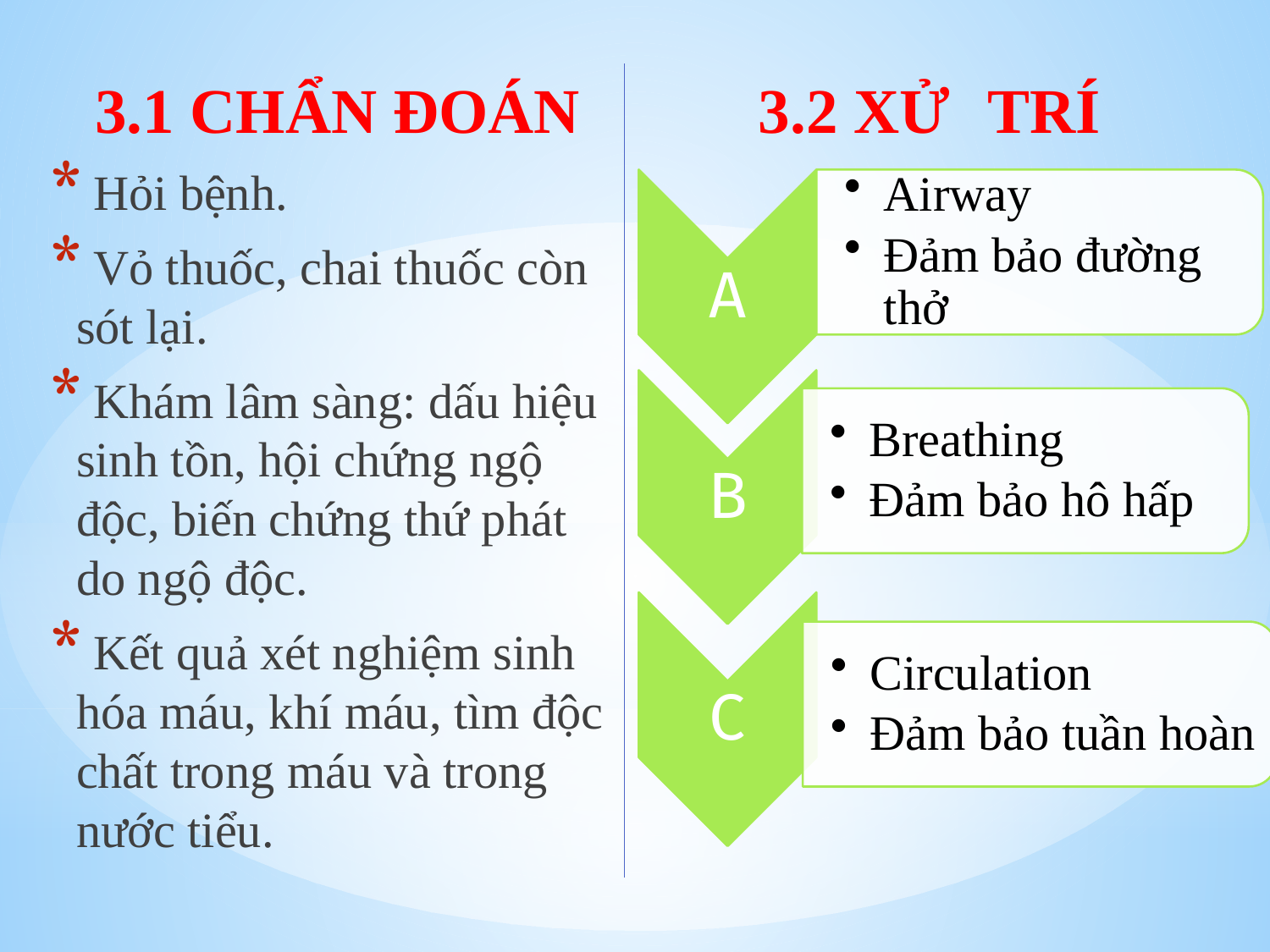

3.1 CHẨN ĐOÁN
 Hỏi bệnh.
 Vỏ thuốc, chai thuốc còn sót lại.
 Khám lâm sàng: dấu hiệu sinh tồn, hội chứng ngộ độc, biến chứng thứ phát do ngộ độc.
 Kết quả xét nghiệm sinh hóa máu, khí máu, tìm độc chất trong máu và trong nước tiểu.
  3.2 XỬ 	TRÍ

A
Airway
Đảm bảo đường thở
B
Breathing
Đảm bảo hô hấp
C
Circulation
Đảm bảo tuần hoàn